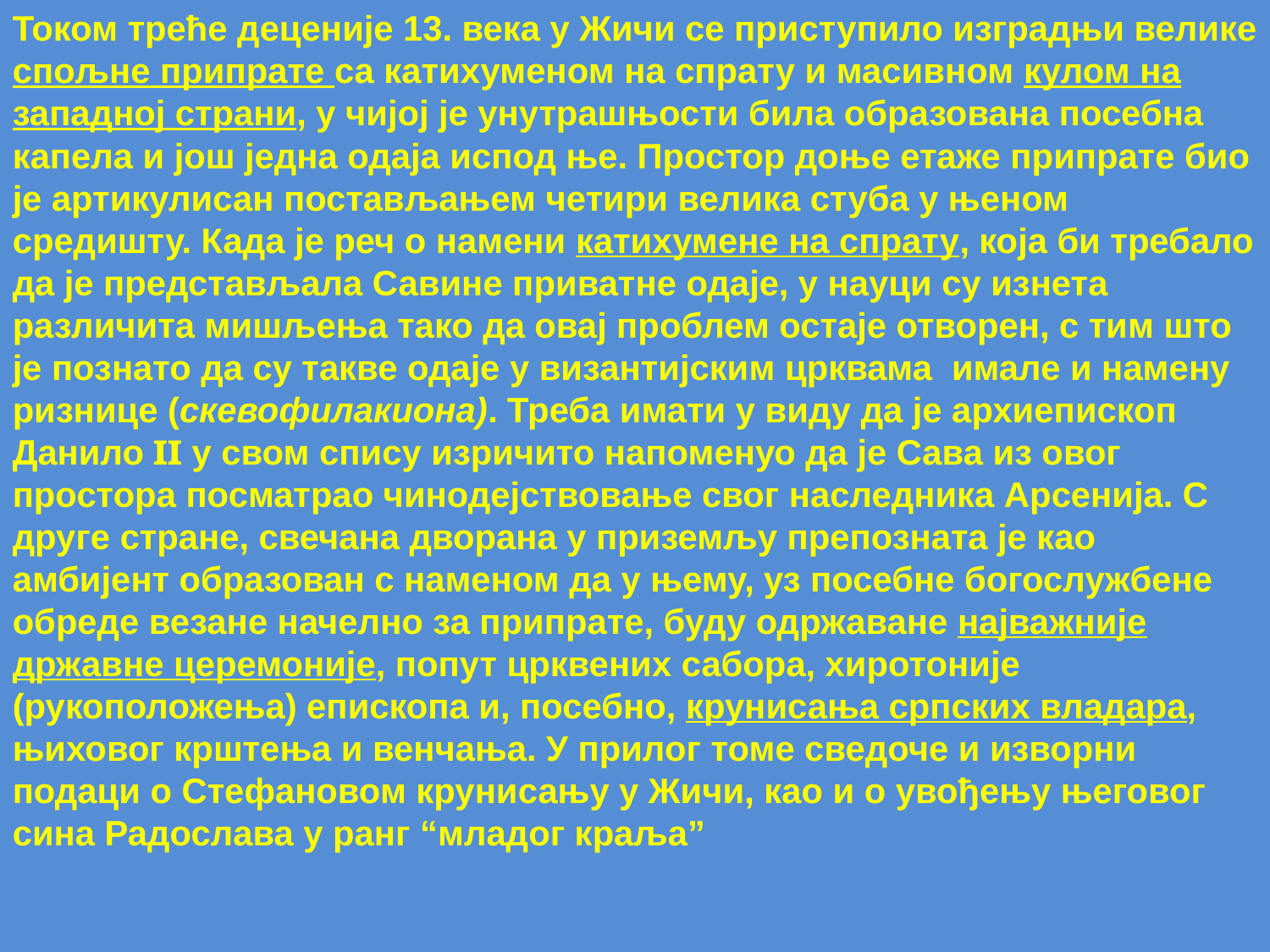

Током треће деценије 13. века у Жичи се приступило изградњи велике спољне припрате са катихуменом на спрату и масивном кулом на западној страни, у чијој је унутрашњости била образована посебна капела и још једна одаја испод ње. Простор доње етаже припрате био је артикулисан постављањем четири велика стуба у њеном средишту. Када је реч о намени катихумене на спрату, која би требало да је представљала Савине приватне одаје, у науци су изнета различита мишљења тако да овај проблем остаје отворен, с тим што је познато да су такве одаје у византијским црквама  имале и намену ризнице (скевофилакиона). Треба имати у виду да је архиепископ Данило II у свом спису изричито напоменуо да је Сава из овог простора посматрао чинодејствовање свог наследника Арсенија. С друге стране, свечана дворана у приземљу препозната је као амбијент образован с наменом да у њему, уз посебне богослужбене обреде везане начелно за припрате, буду одржаване најважније државне церемоније, попут црквених сабора, хиротоније (рукоположења) епископа и, посебно, крунисања српских владара, њиховог крштења и венчања. У прилог томе сведоче и изворни подаци о Стефановом крунисању у Жичи, као и о увођењу његовог сина Радослава у ранг “младог краља”